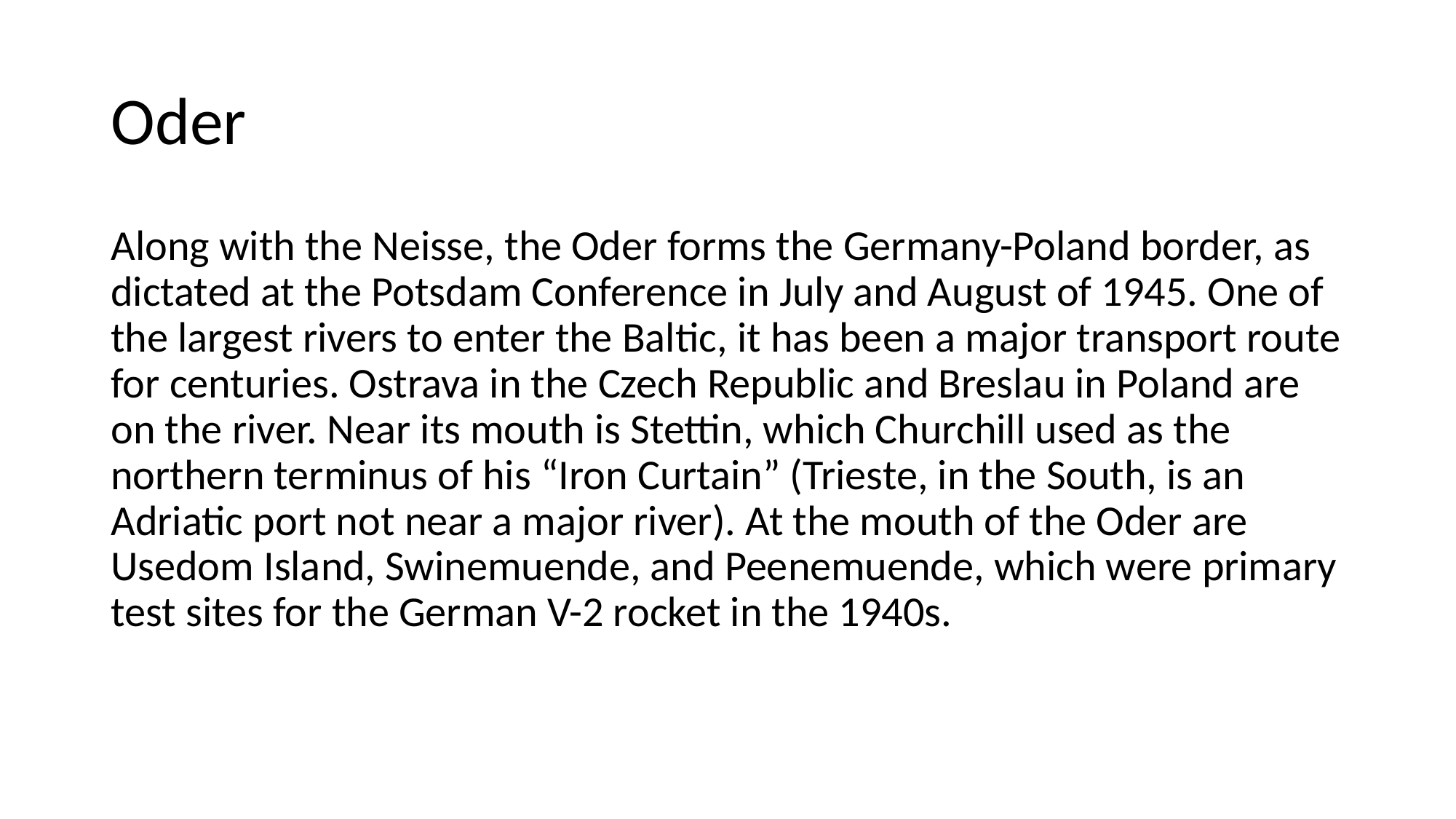

# Oder
Along with the Neisse, the Oder forms the Germany-Poland border, as dictated at the Potsdam Conference in July and August of 1945. One of the largest rivers to enter the Baltic, it has been a major transport route for centuries. Ostrava in the Czech Republic and Breslau in Poland are on the river. Near its mouth is Stettin, which Churchill used as the northern terminus of his “Iron Curtain” (Trieste, in the South, is an Adriatic port not near a major river). At the mouth of the Oder are Usedom Island, Swinemuende, and Peenemuende, which were primary test sites for the German V-2 rocket in the 1940s.